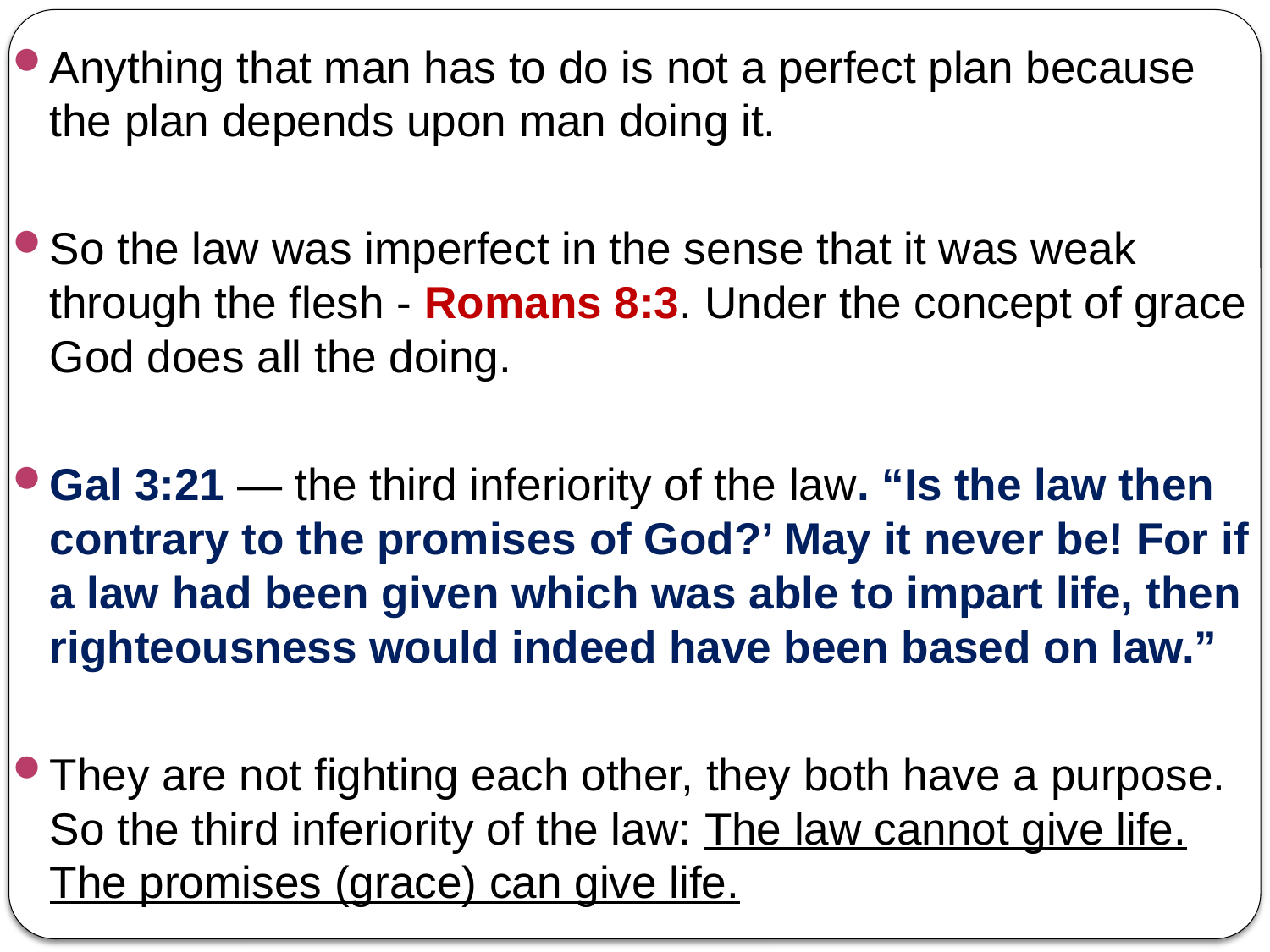

Anything that man has to do is not a perfect plan because the plan depends upon man doing it.

So the law was imperfect in the sense that it was weak through the flesh - Romans 8:3. Under the concept of grace God does all the doing.

Gal 3:21 — the third inferiority of the law. “Is the law then contrary to the promises of God?’ May it never be! For if a law had been given which was able to impart life, then righteousness would indeed have been based on law.”

They are not fighting each other, they both have a purpose. So the third inferiority of the law: The law cannot give life. The promises (grace) can give life.